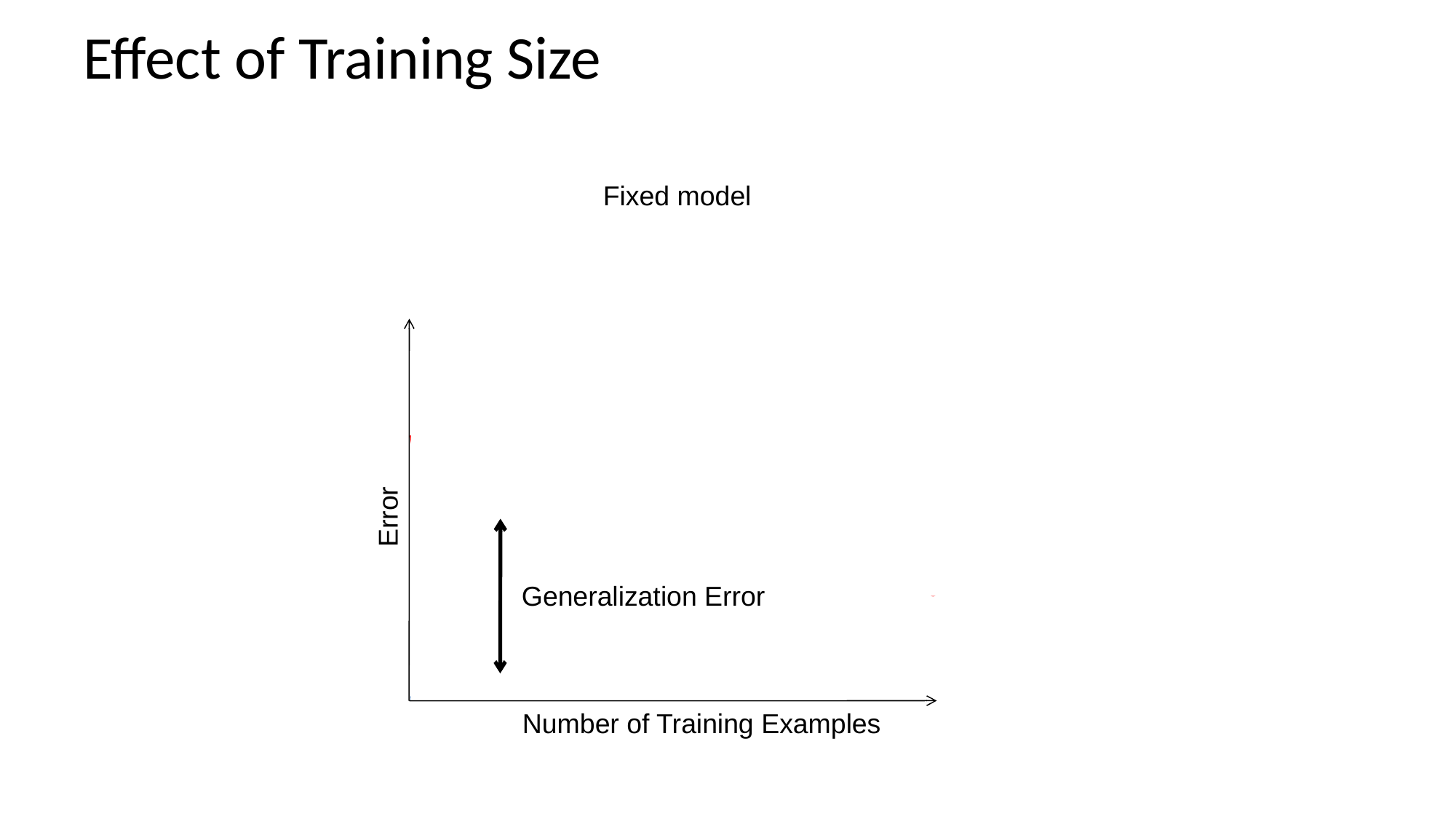

# Effect of Training Size
Fixed model
Error
Number of Training Examples

Testing
Generalization Error

Training